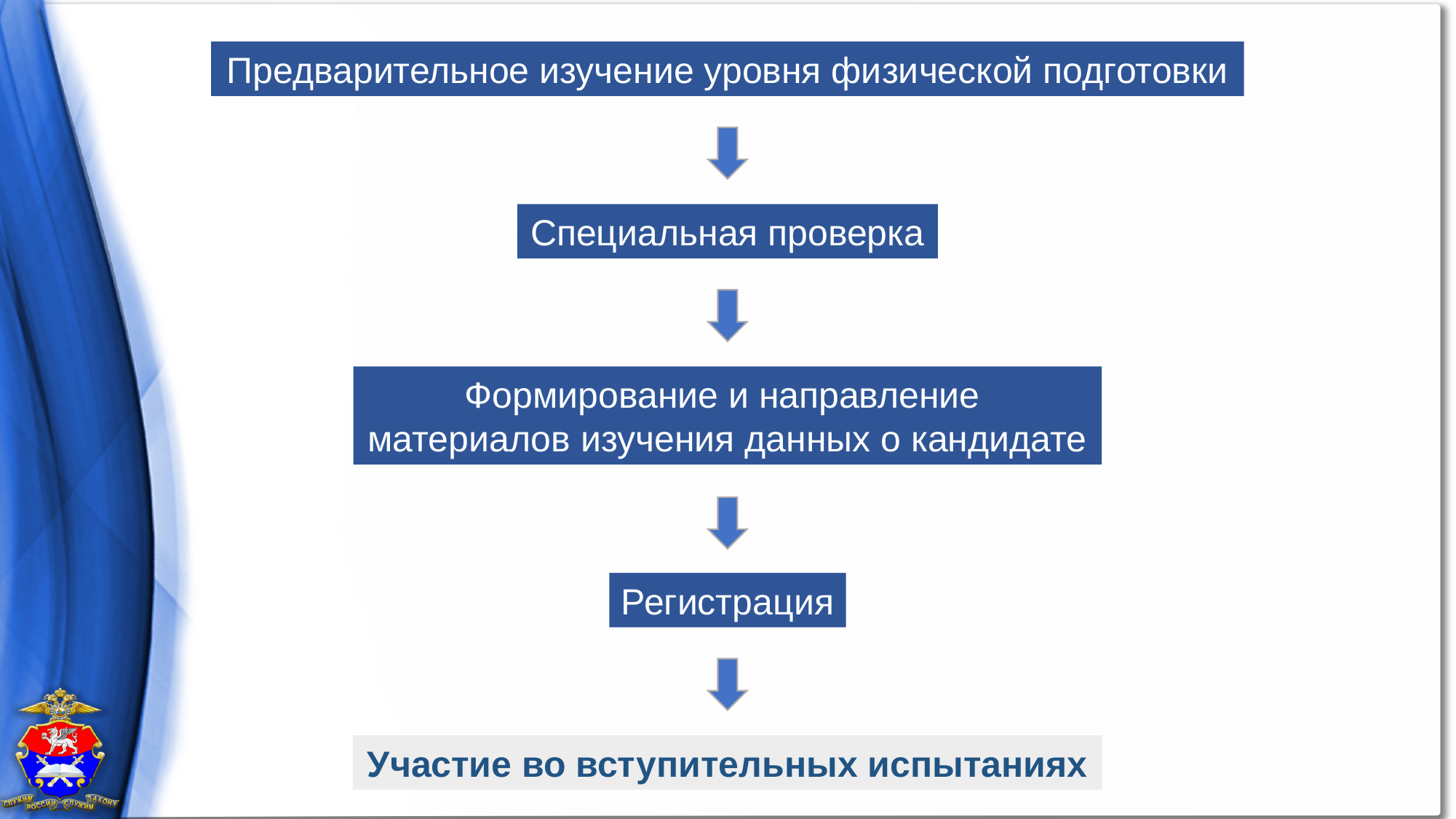

Предварительное изучение уровня физической подготовки

Специальная проверка

Формирование и направление
материалов изучения данных о кандидате

Регистрация

Участие во вступительных испытаниях